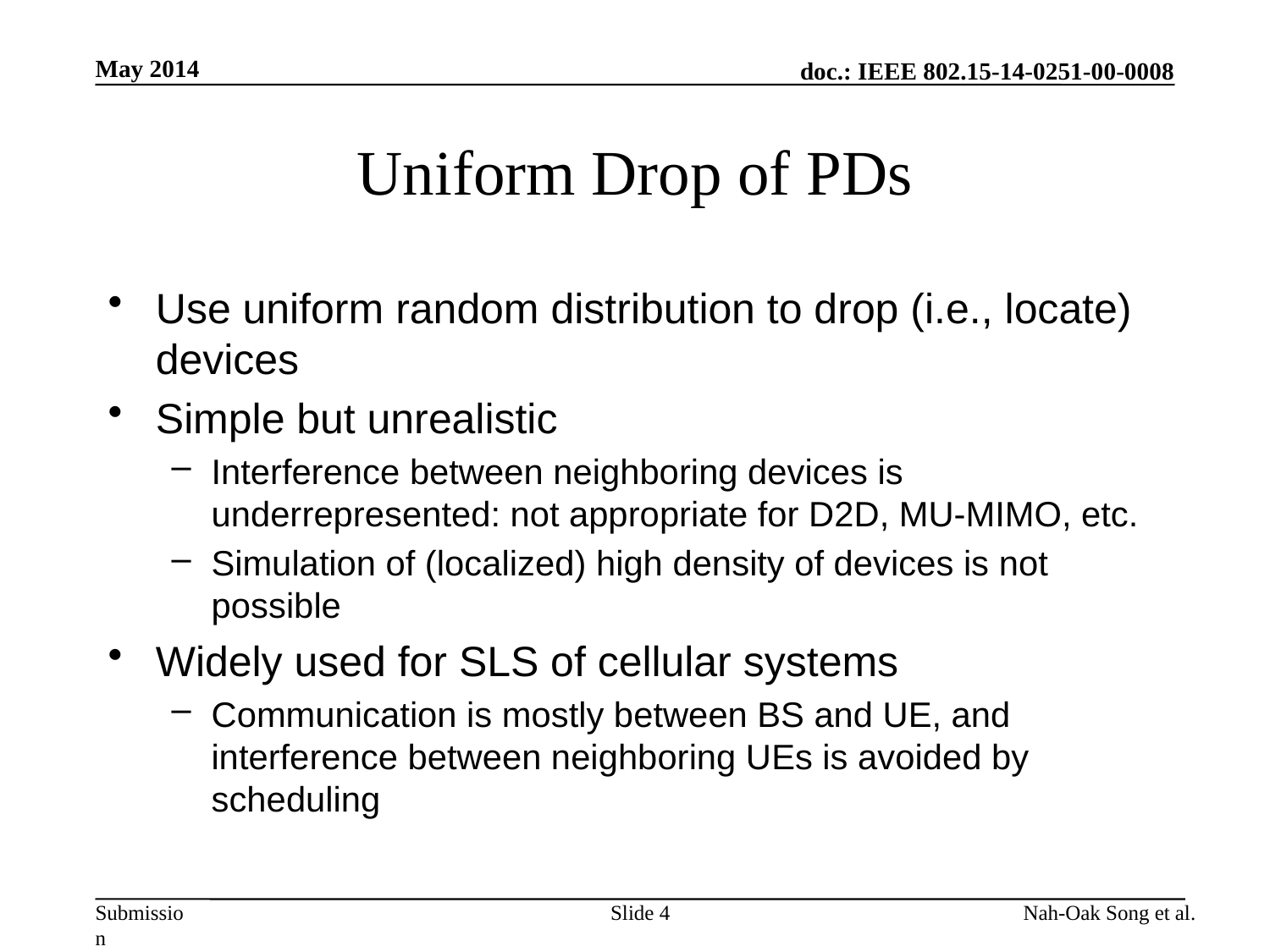

May 2014
# Uniform Drop of PDs
Use uniform random distribution to drop (i.e., locate) devices
Simple but unrealistic
Interference between neighboring devices is underrepresented: not appropriate for D2D, MU-MIMO, etc.
Simulation of (localized) high density of devices is not possible
Widely used for SLS of cellular systems
Communication is mostly between BS and UE, and interference between neighboring UEs is avoided by scheduling
Slide 4
Nah-Oak Song et al.